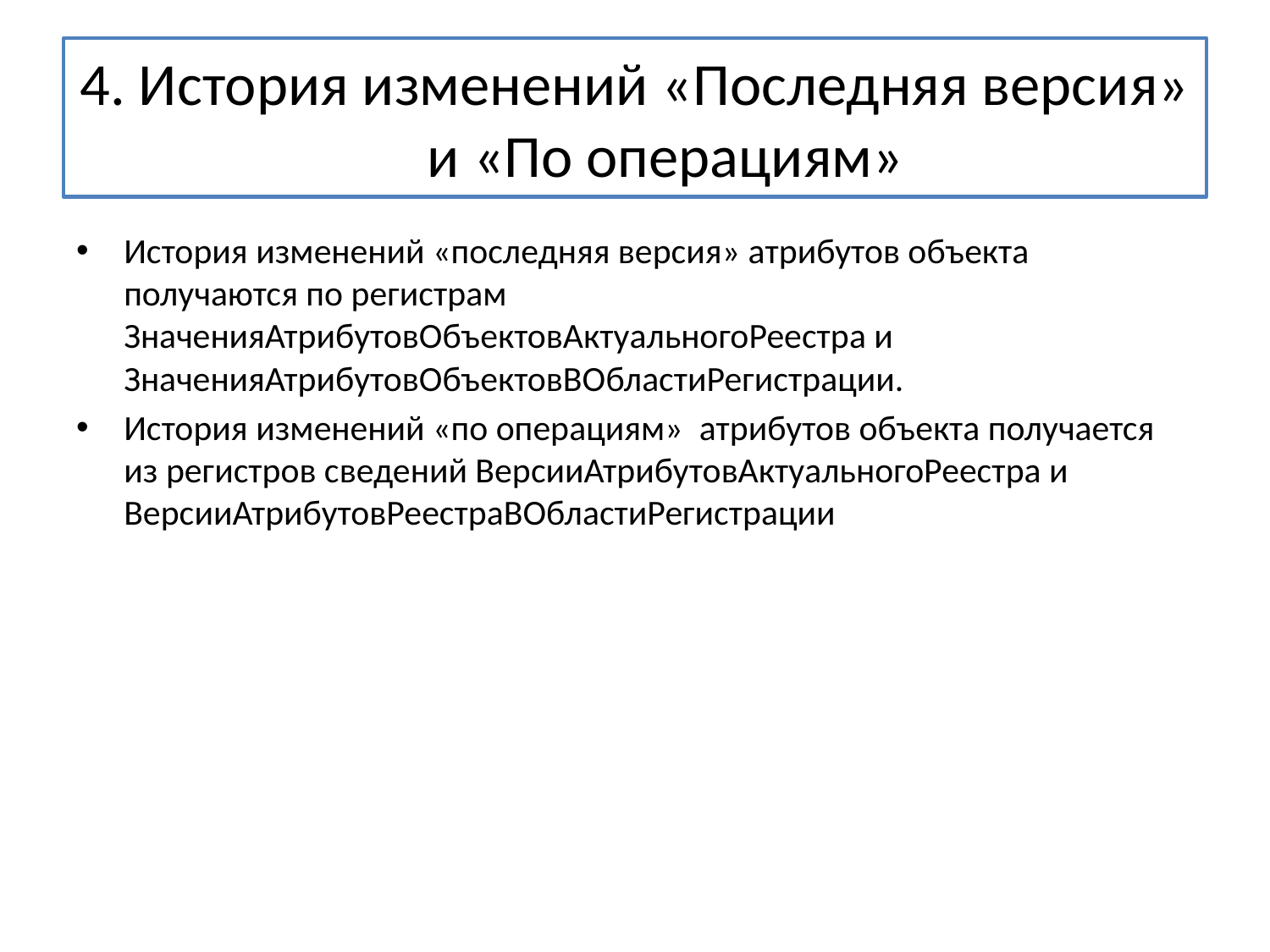

# 4. История изменений «Последняя версия» и «По операциям»
История изменений «последняя версия» атрибутов объекта получаются по регистрам  ЗначенияАтрибутовОбъектовАктуальногоРеестра и ЗначенияАтрибутовОбъектовВОбластиРегистрации.
История изменений «по операциям»  атрибутов объекта получается из регистров сведений ВерсииАтрибутовАктуальногоРеестра и ВерсииАтрибутовРеестраВОбластиРегистрации